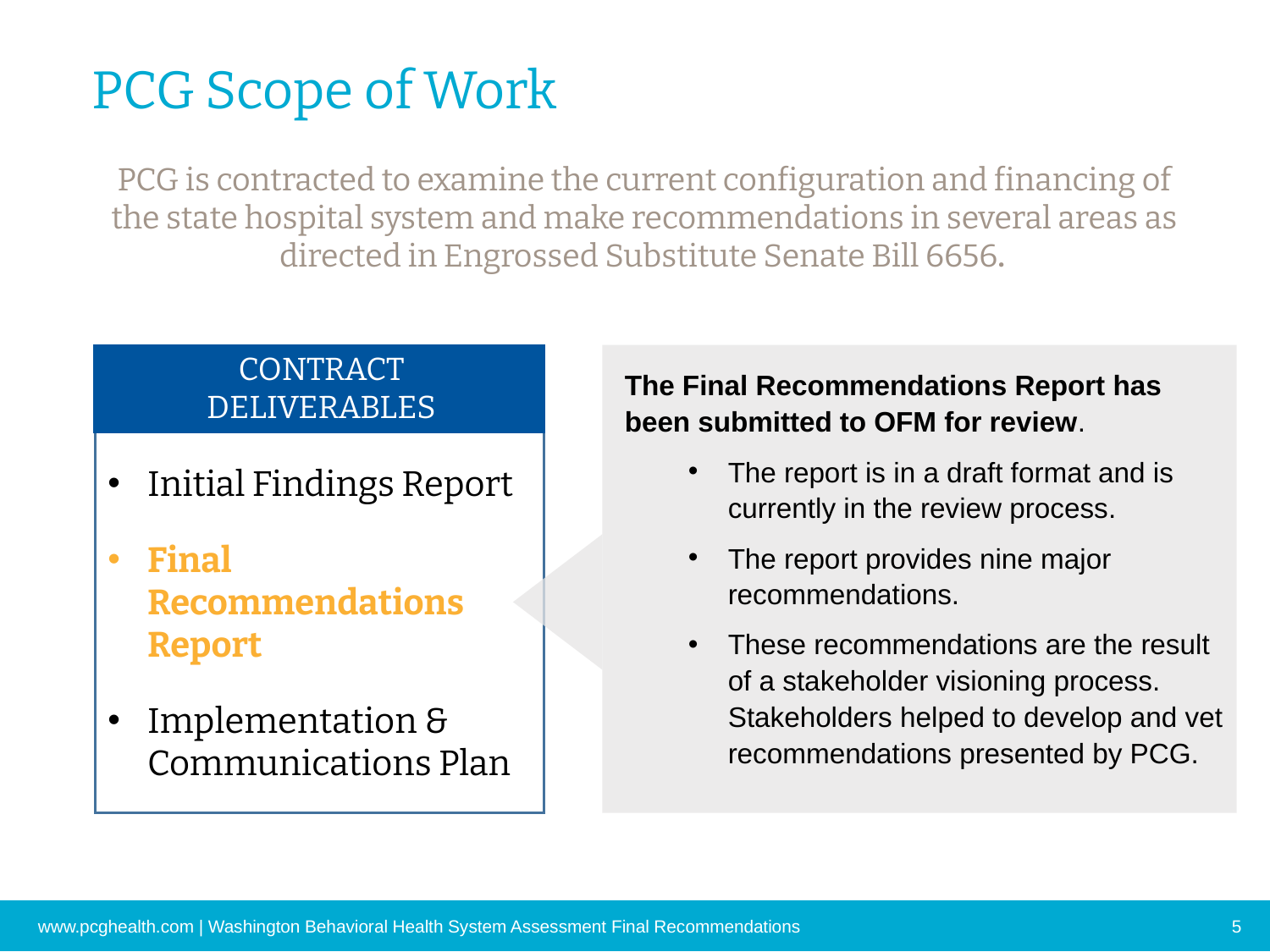

# PCG Scope of Work
PCG is contracted to examine the current configuration and financing of the state hospital system and make recommendations in several areas as directed in Engrossed Substitute Senate Bill 6656.
CONTRACT DELIVERABLES

The Final Recommendations Report has been submitted to OFM for review.
The report is in a draft format and is currently in the review process.
The report provides nine major recommendations.
These recommendations are the result of a stakeholder visioning process. Stakeholders helped to develop and vet recommendations presented by PCG.

Initial Findings Report

Final Recommendations Report

Implementation & Communications Plan

www.pcghealth.com | Washington Behavioral Health System Assessment Final Recommendations
5